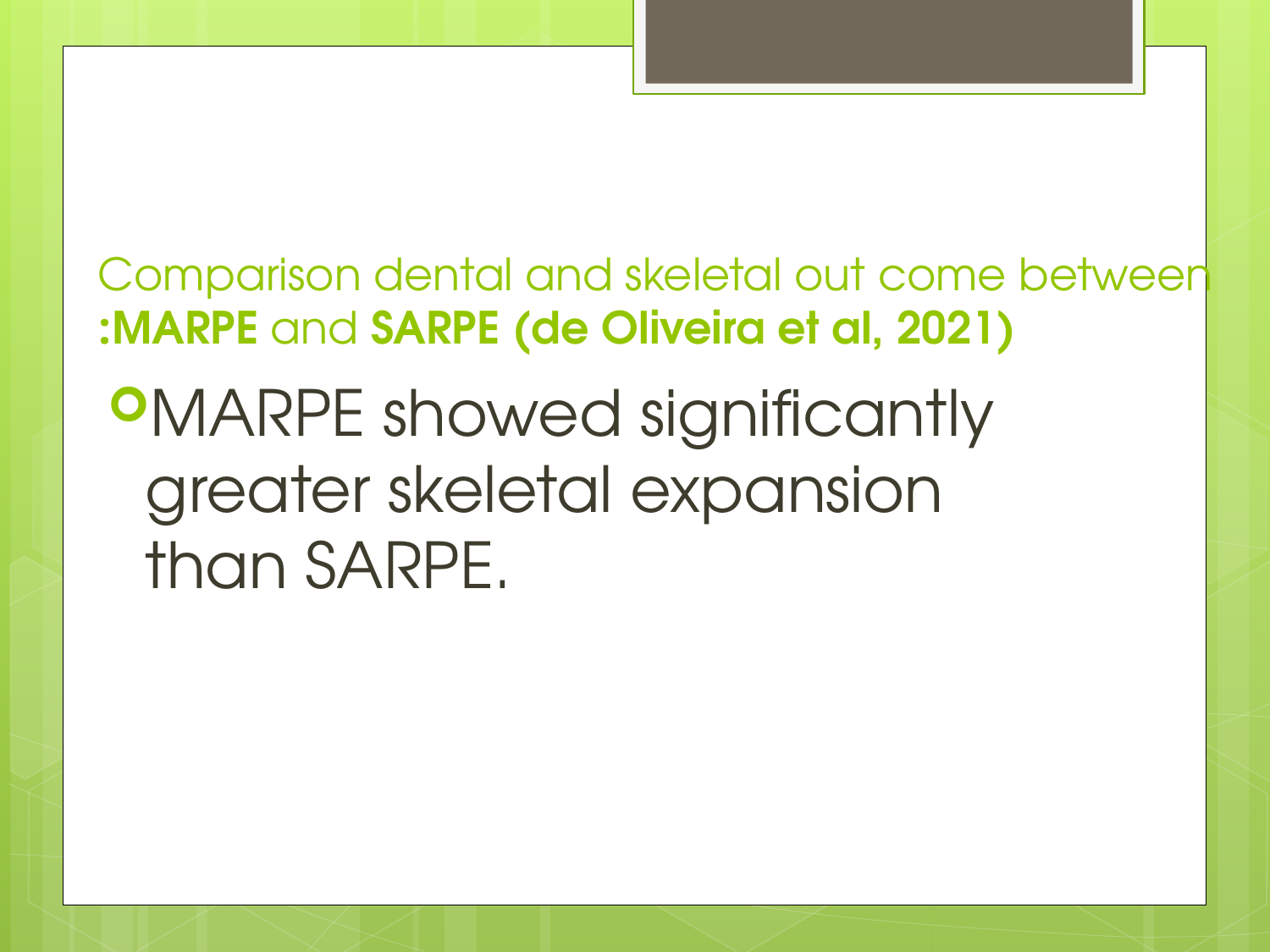

# Comparison dental and skeletal out come between MARPE and SARPE (de Oliveira et al, 2021):
MARPE showed significantly greater skeletal expansion than SARPE.